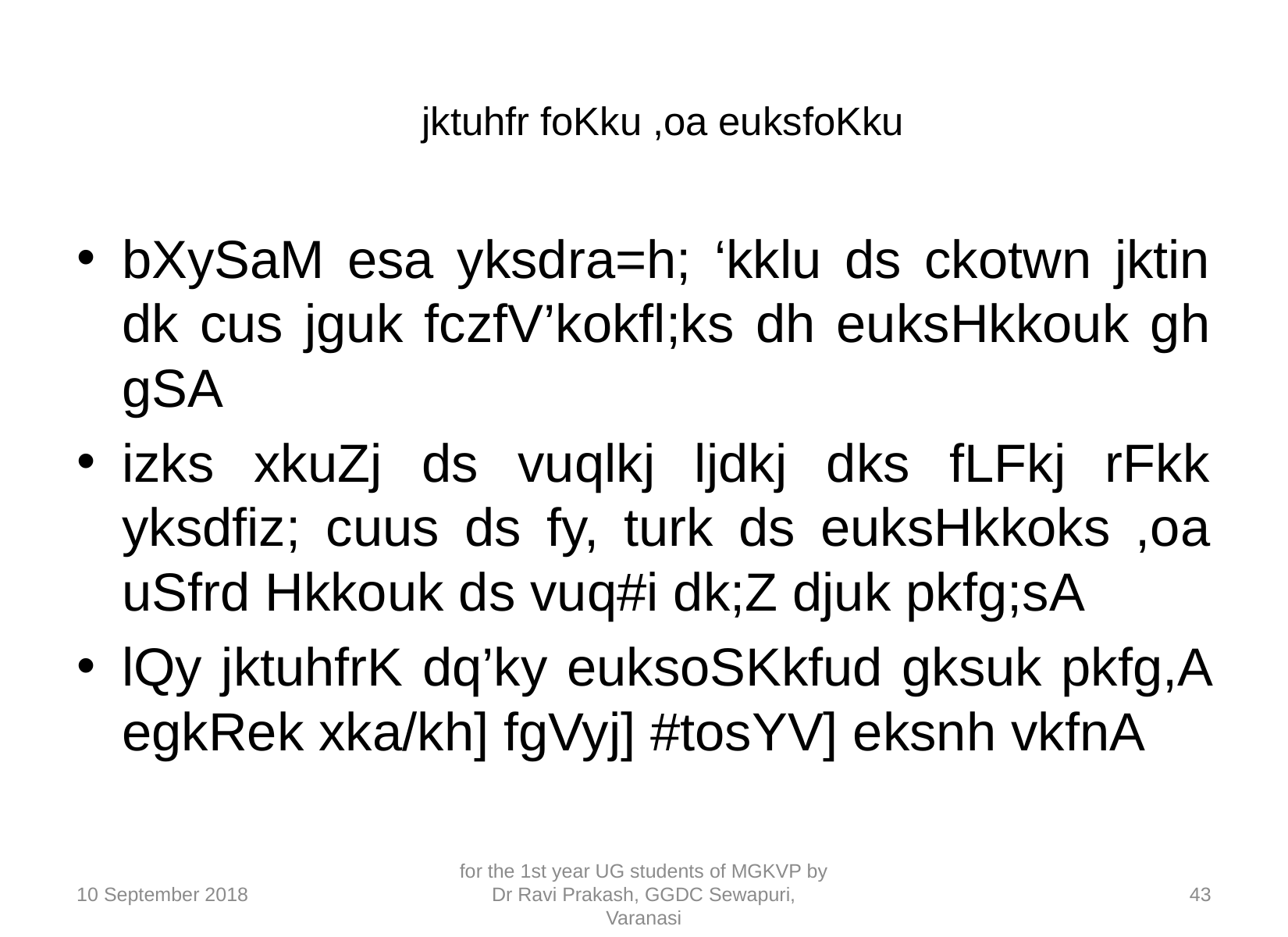

# jktuhfr foKku ,oa euksfoKku
bXySaM esa yksdra=h; ‘kklu ds ckotwn jktin dk cus jguk fczfV’kokfl;ks dh euksHkkouk gh gSA
izks xkuZj ds vuqlkj ljdkj dks fLFkj rFkk yksdfiz; cuus ds fy, turk ds euksHkkoks ,oa uSfrd Hkkouk ds vuq#i dk;Z djuk pkfg;sA
lQy jktuhfrK dq’ky euksoSKkfud gksuk pkfg,A egkRek xka/kh] fgVyj] #tosYV] eksnh vkfnA
10 September 2018
for the 1st year UG students of MGKVP by Dr Ravi Prakash, GGDC Sewapuri, Varanasi
43